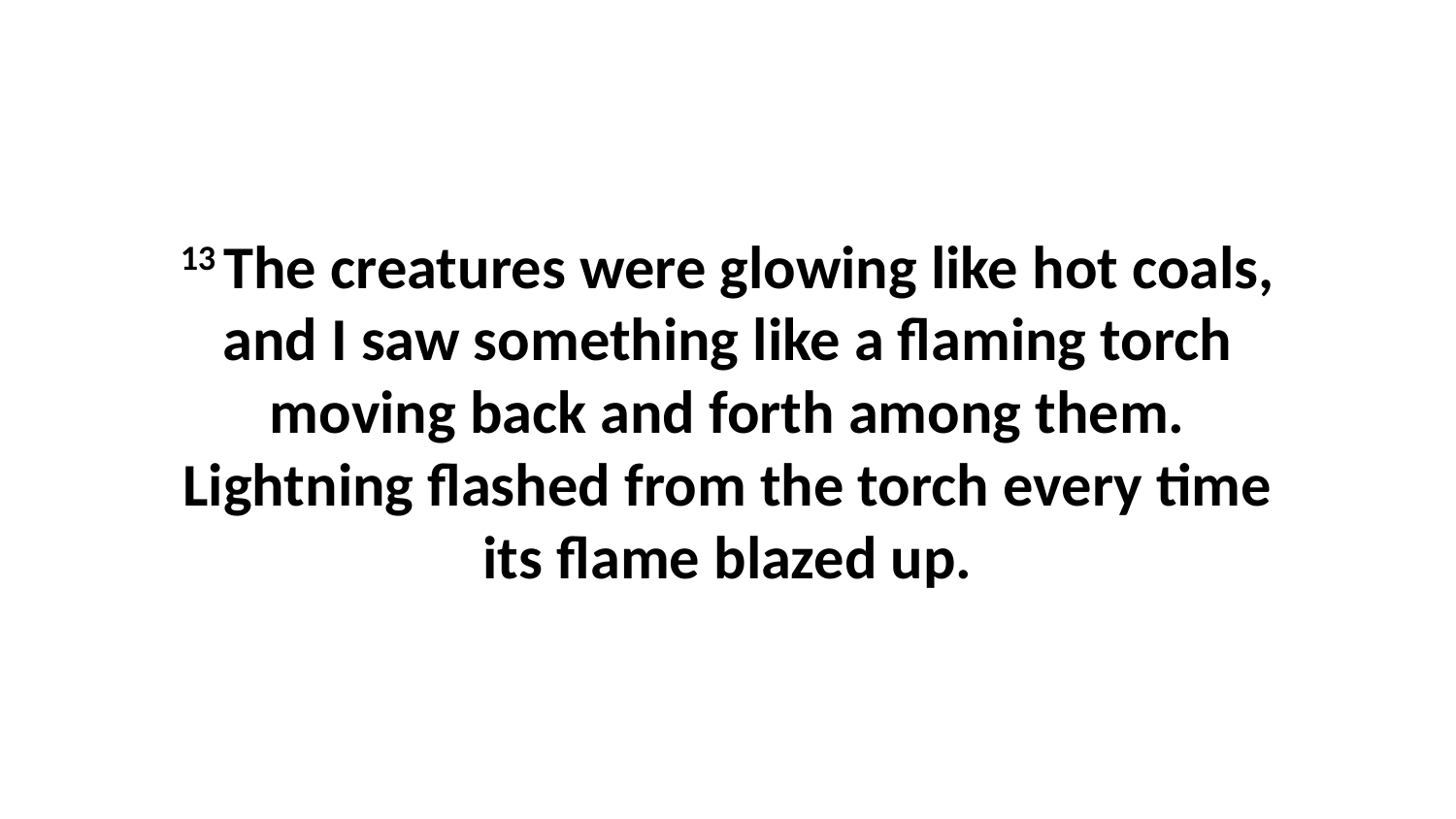

13 The creatures were glowing like hot coals, and I saw something like a flaming torch moving back and forth among them. Lightning flashed from the torch every time its flame blazed up.